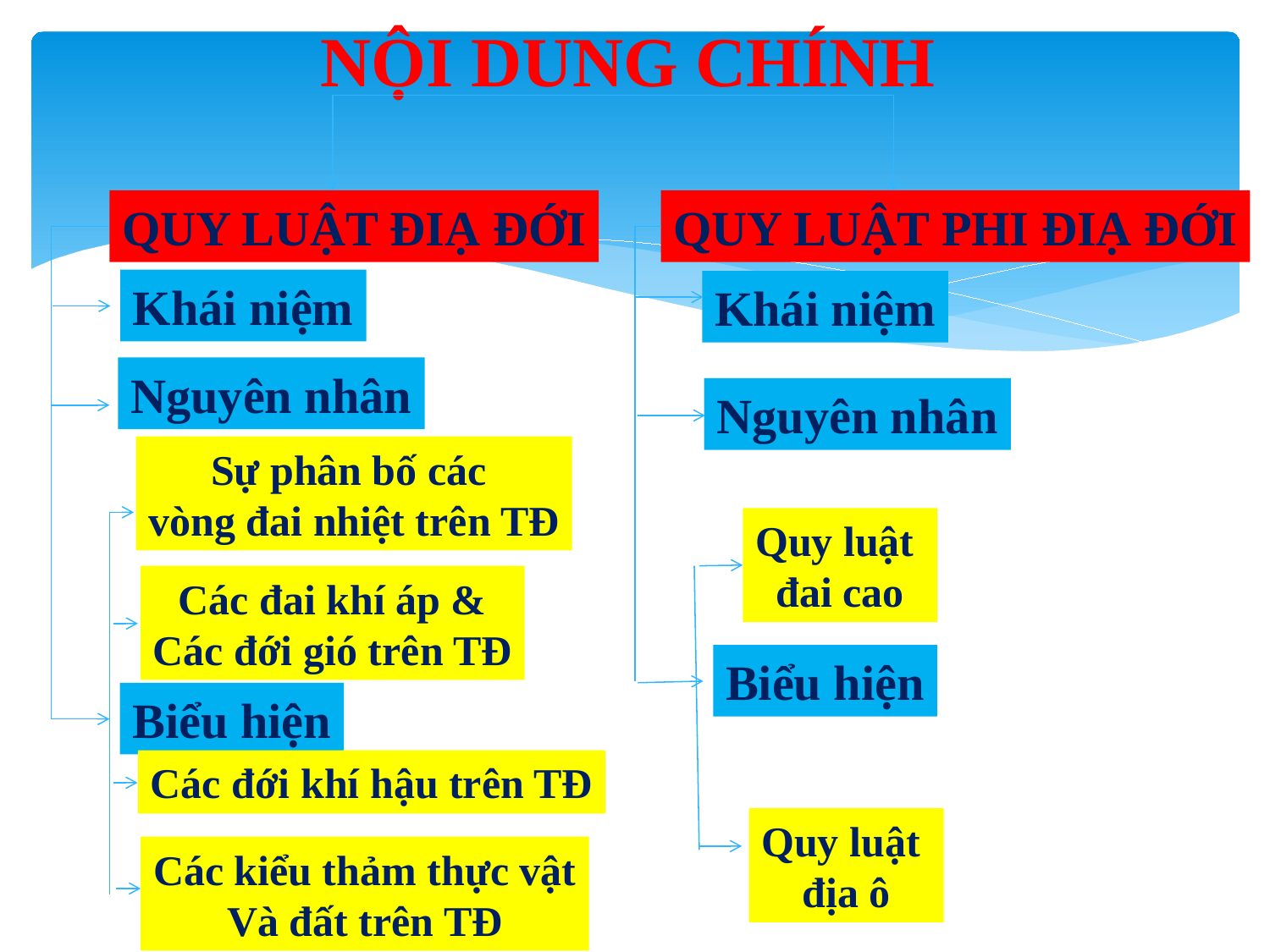

# NỘI DUNG CHÍNH
QUY LUẬT ĐIẠ ĐỚI
QUY LUẬT PHI ĐIẠ ĐỚI
Khái niệm
Khái niệm
Nguyên nhân
Nguyên nhân
Sự phân bố các
vòng đai nhiệt trên TĐ
Quy luật
đai cao
Các đai khí áp &
Các đới gió trên TĐ
Biểu hiện
Biểu hiện
Các đới khí hậu trên TĐ
Quy luật
địa ô
Các kiểu thảm thực vật
Và đất trên TĐ